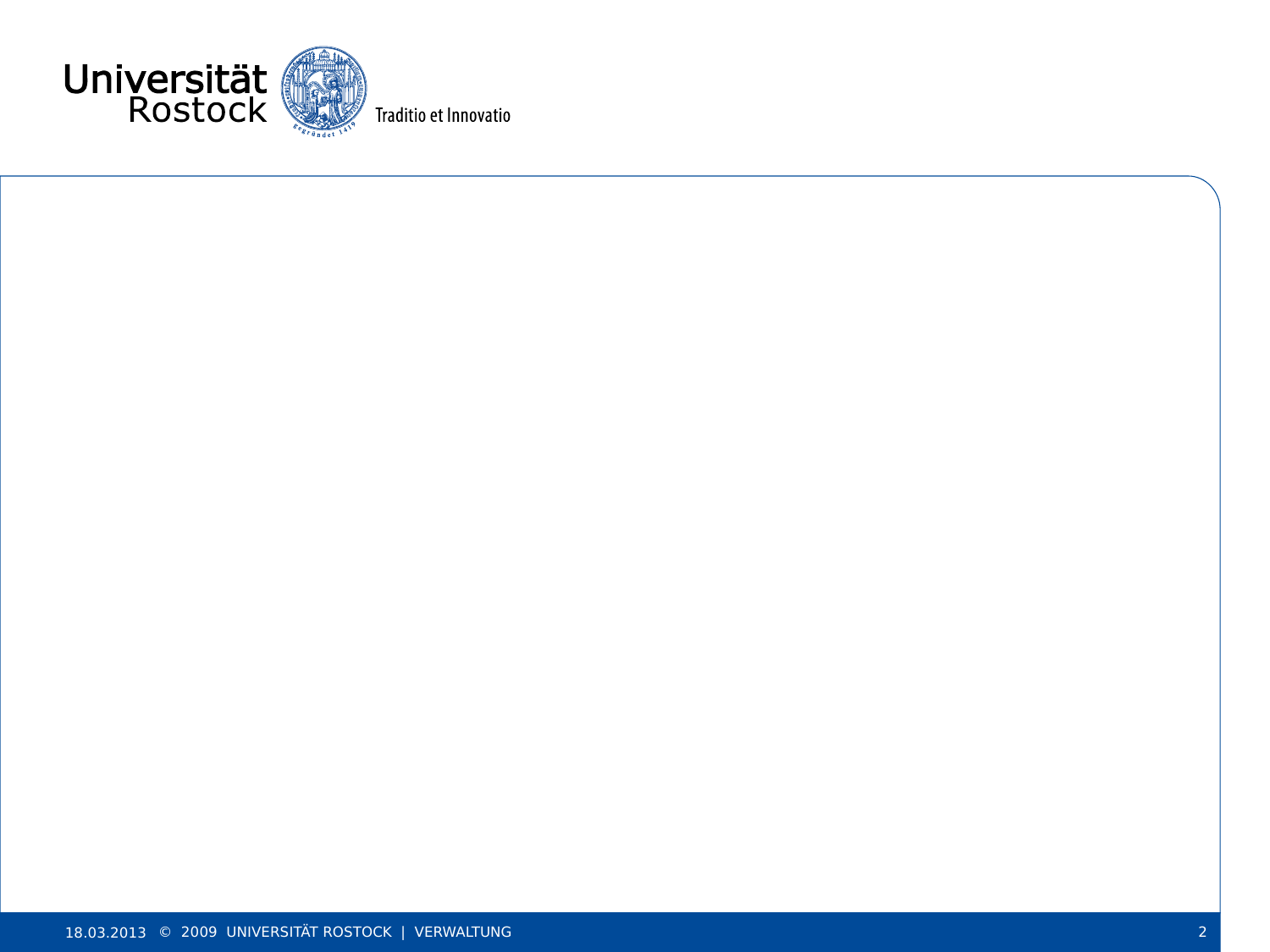

#

©  2009  UNIVERSITÄT ROSTOCK  |  VERWALTUNG
2
18.03.2013